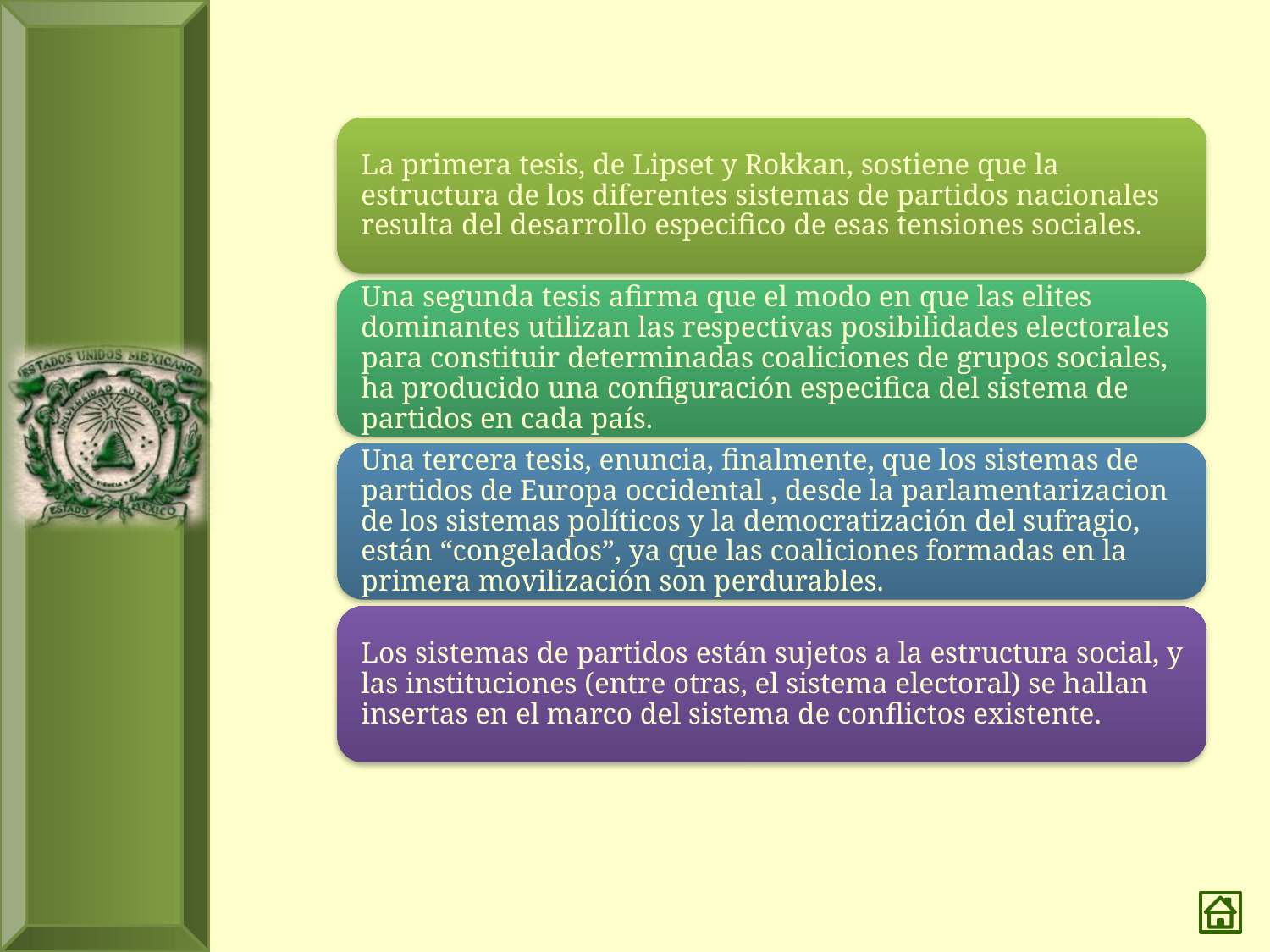

La primera tesis, de Lipset y Rokkan, sostiene que la estructura de los diferentes sistemas de partidos nacionales resulta del desarrollo especifico de esas tensiones sociales.
Una segunda tesis afirma que el modo en que las elites dominantes utilizan las respectivas posibilidades electorales para constituir determinadas coaliciones de grupos sociales, ha producido una configuración especifica del sistema de partidos en cada país.
Una tercera tesis, enuncia, finalmente, que los sistemas de partidos de Europa occidental , desde la parlamentarizacion de los sistemas políticos y la democratización del sufragio, están “congelados”, ya que las coaliciones formadas en la primera movilización son perdurables.
Los sistemas de partidos están sujetos a la estructura social, y las instituciones (entre otras, el sistema electoral) se hallan insertas en el marco del sistema de conflictos existente.